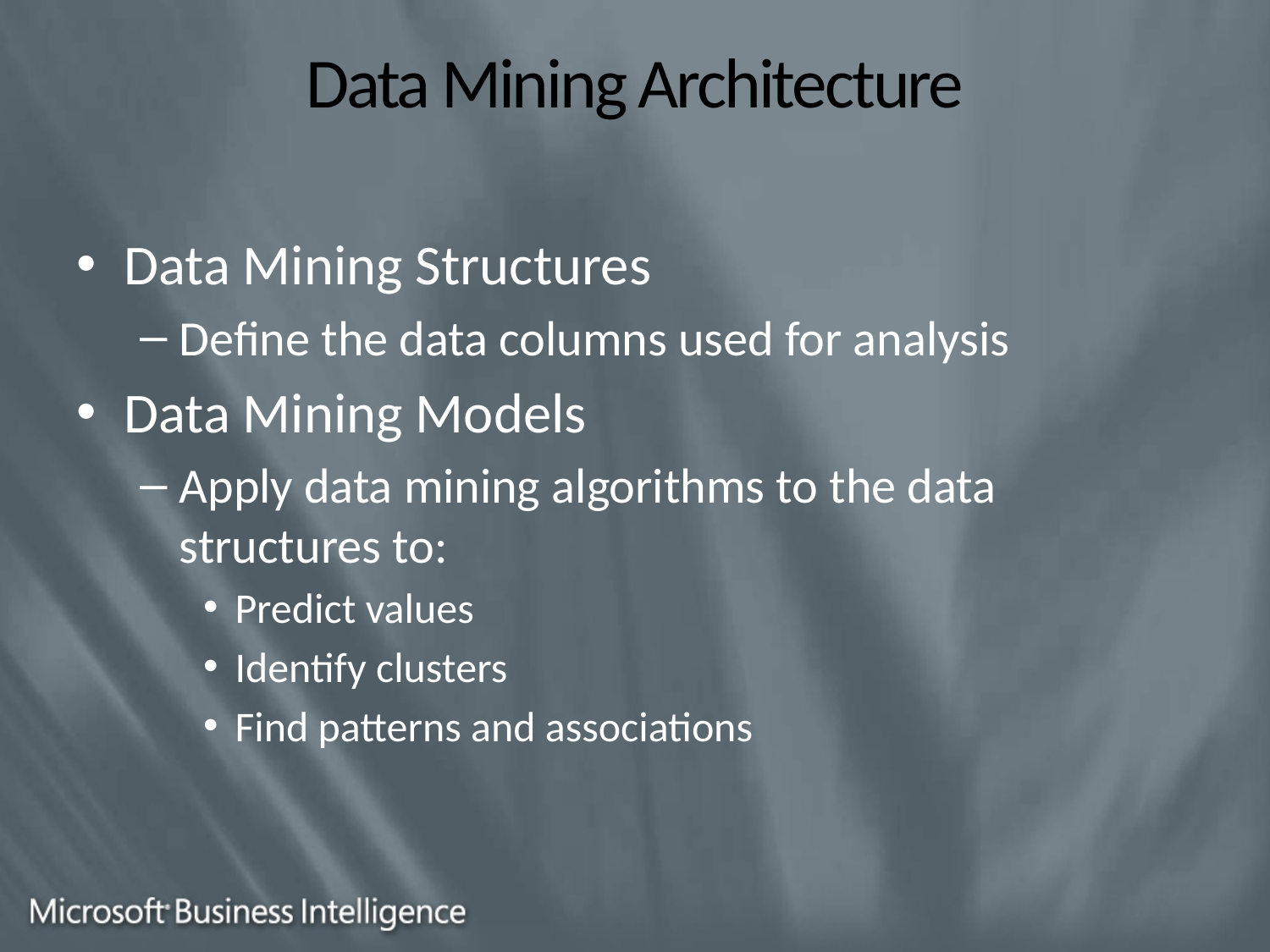

# Data Mining Architecture
Data Mining Structures
Define the data columns used for analysis
Data Mining Models
Apply data mining algorithms to the data structures to:
Predict values
Identify clusters
Find patterns and associations